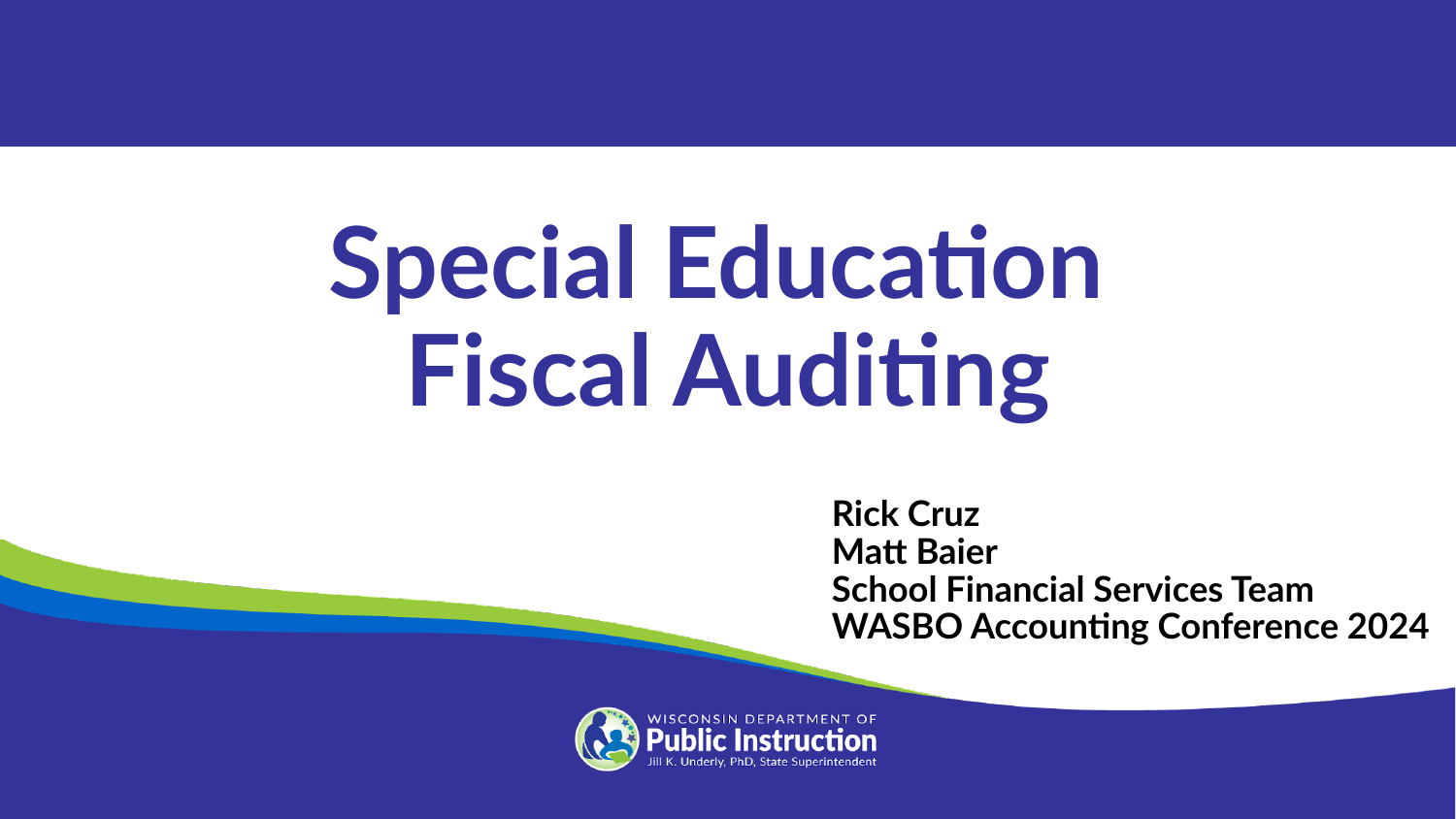

Special Education
Fiscal Auditing
Rick Cruz
Matt Baier
School Financial Services Team
WASBO Accounting Conference 2024